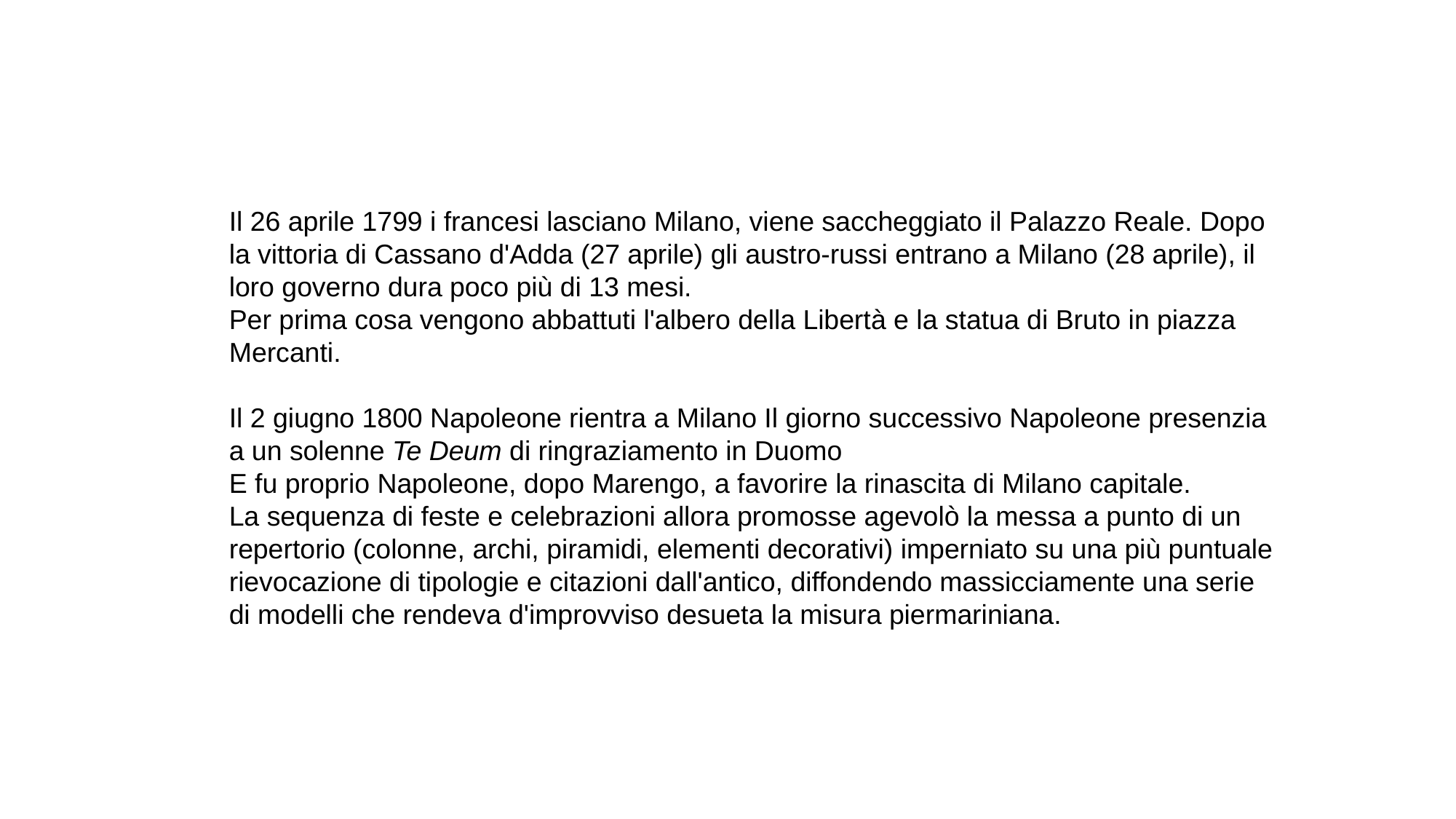

Il 26 aprile 1799 i francesi lasciano Milano, viene saccheggiato il Palazzo Reale. Dopo la vittoria di Cassano d'Adda (27 aprile) gli austro-russi entrano a Milano (28 aprile), il loro governo dura poco più di 13 mesi.
Per prima cosa vengono abbattuti l'albero della Libertà e la statua di Bruto in piazza Mercanti.

Il 2 giugno 1800 Napoleone rientra a Milano Il giorno successivo Napoleone presenzia a un solenne Te Deum di ringraziamento in Duomo
E fu proprio Napoleone, dopo Marengo, a favorire la rinascita di Milano capitale.
La sequenza di feste e celebrazioni allora promosse agevolò la messa a punto di un repertorio (colonne, archi, piramidi, elementi decorativi) imperniato su una più puntuale rievocazione di tipologie e citazioni dall'antico, diffondendo massicciamente una serie di modelli che rendeva d'improvviso desueta la misura piermariniana.